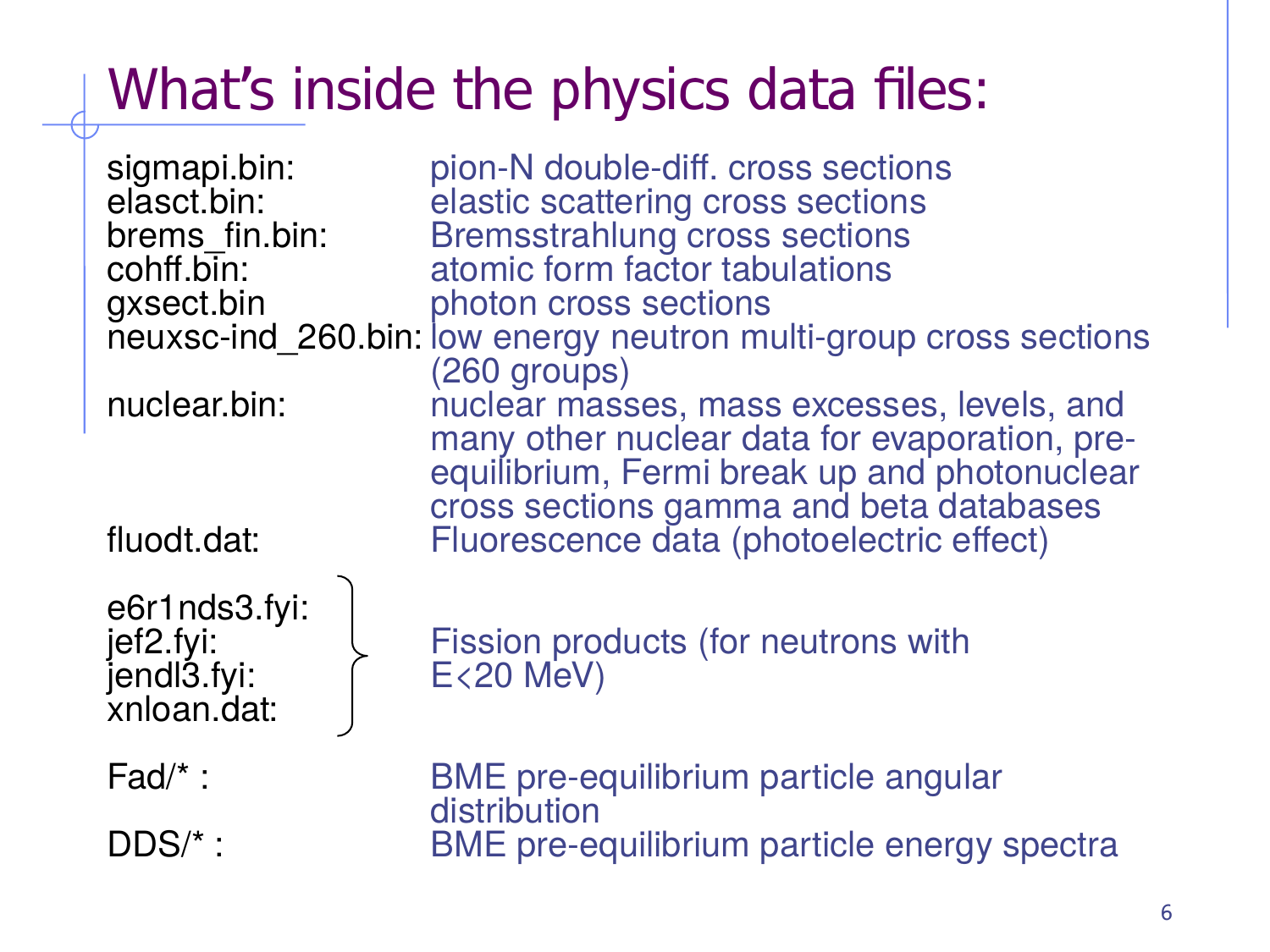

# What’s inside the physics data files:
sigmapi.bin:	pion-N double-diff. cross sections
elasct.bin:	elastic scattering cross sections
brems_fin.bin:	Bremsstrahlung cross sections
cohff.bin:	atomic form factor tabulations
gxsect.bin	photon cross sections
neuxsc-ind_260.bin:	low energy neutron multi-group cross sections (260 groups)
nuclear.bin:	nuclear masses, mass excesses, levels, and many other nuclear data for evaporation, pre-equilibrium, Fermi break up and photonuclear cross sections gamma and beta databases
fluodt.dat:	Fluorescence data (photoelectric effect)

e6r1nds3.fyi:
jef2.fyi:	Fission products (for neutrons with
jendl3.fyi:	E<20 MeV)
xnloan.dat:

Fad/* :	BME pre-equilibrium particle angular distribution
DDS/* :	BME pre-equilibrium particle energy spectra

6